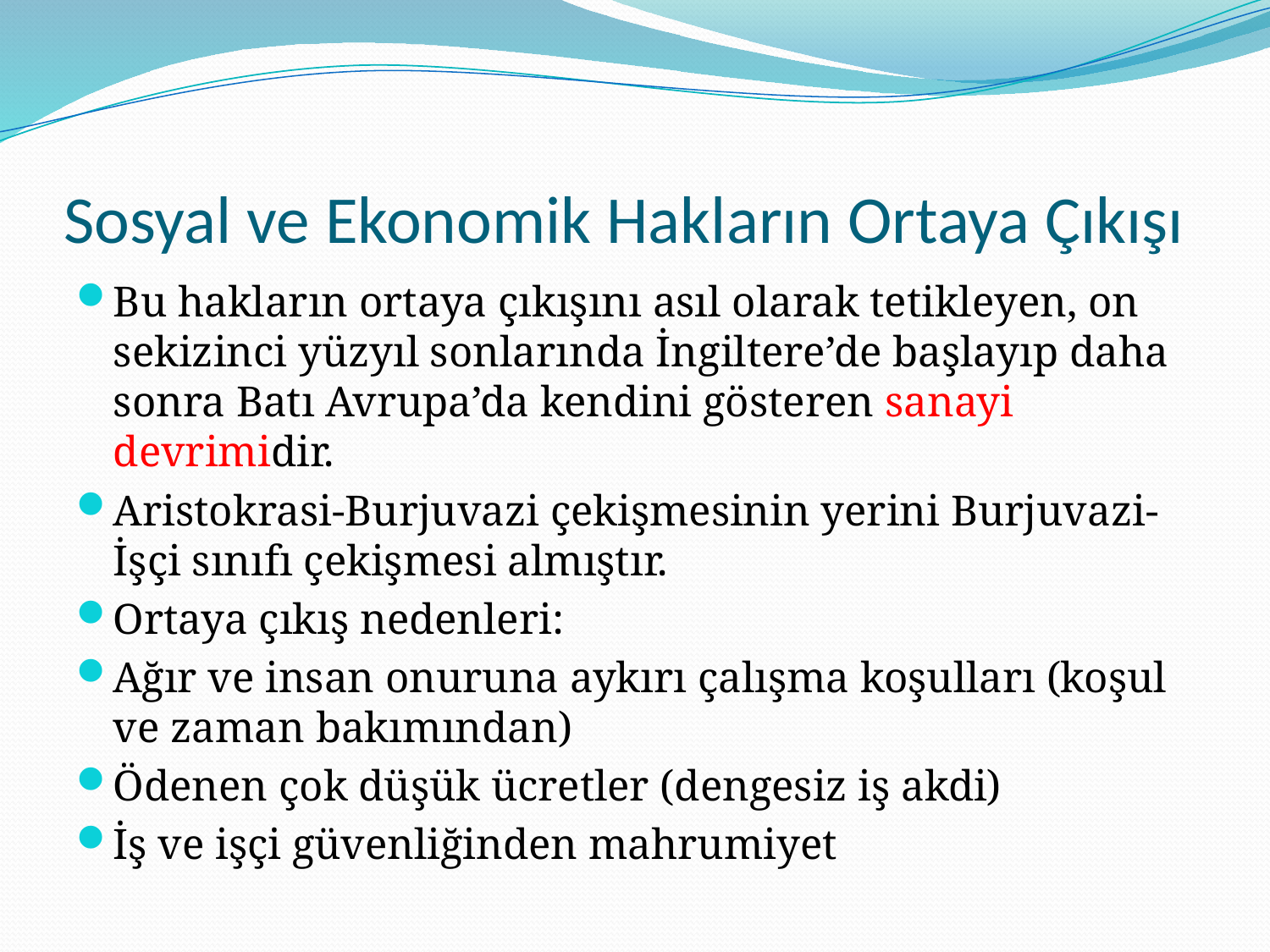

# Sosyal ve Ekonomik Hakların Ortaya Çıkışı
Bu hakların ortaya çıkışını asıl olarak tetikleyen, on sekizinci yüzyıl sonlarında İngiltere’de başlayıp daha sonra Batı Avrupa’da kendini gösteren sanayi devrimidir.
Aristokrasi-Burjuvazi çekişmesinin yerini Burjuvazi-İşçi sınıfı çekişmesi almıştır.
Ortaya çıkış nedenleri:
Ağır ve insan onuruna aykırı çalışma koşulları (koşul ve zaman bakımından)
Ödenen çok düşük ücretler (dengesiz iş akdi)
İş ve işçi güvenliğinden mahrumiyet